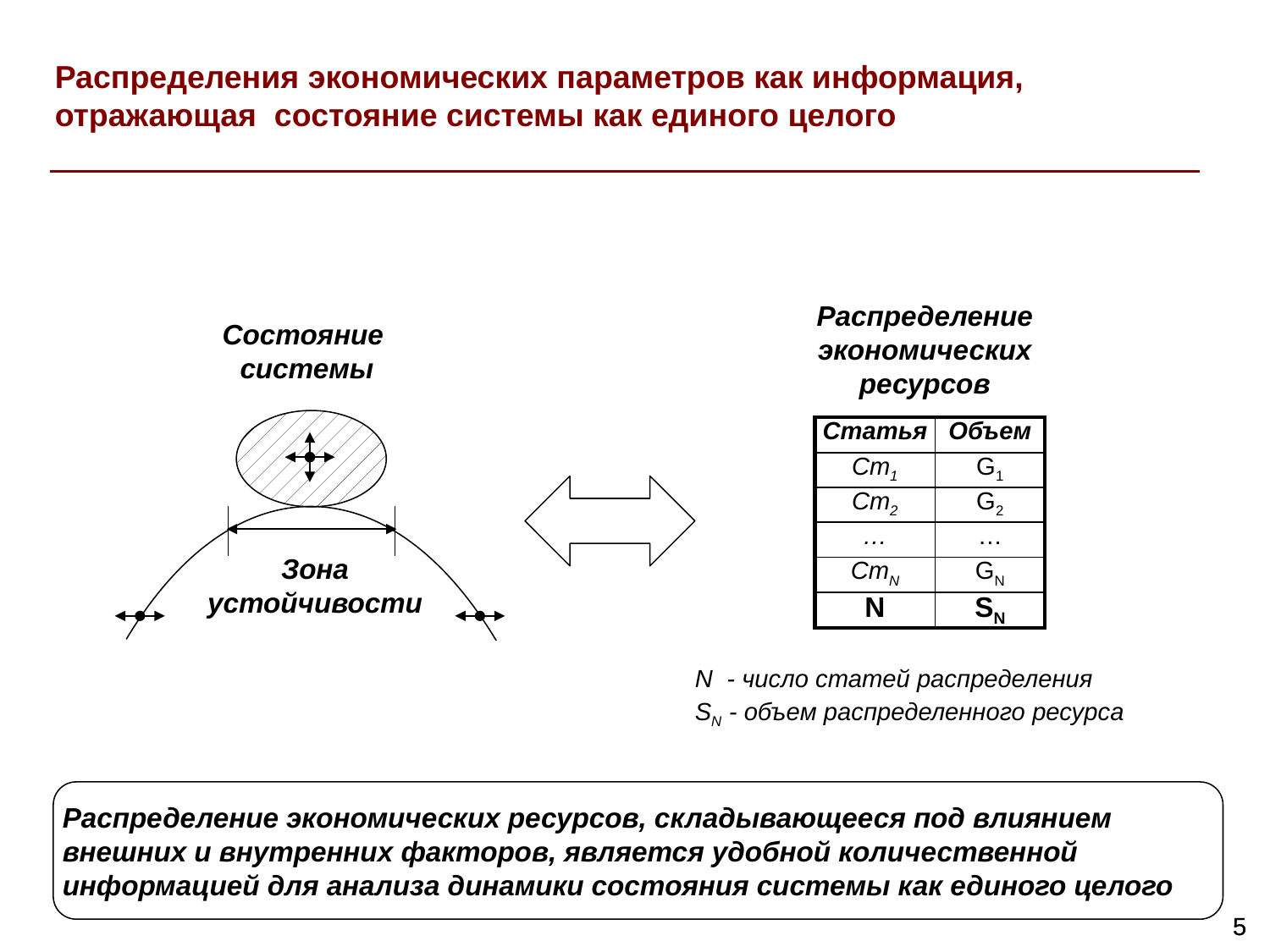

Распределения экономических параметров как информация, отражающая  состояние системы как единого целого

Распределение экономических ресурсов
Состояние
системы

| Статья | Объем |
| --- | --- |
| Ст1 | G1 |
| Ст2 | G2 |
| … | … |
| СтN | GN |
| N | SN |

Зона устойчивости
N  - число статей распределения
SN - объем распределенного ресурса
Распределение экономических ресурсов, складывающееся под влиянием внешних и внутренних факторов, является удобной количественной информацией для анализа динамики состояния системы как единого целого
5
5